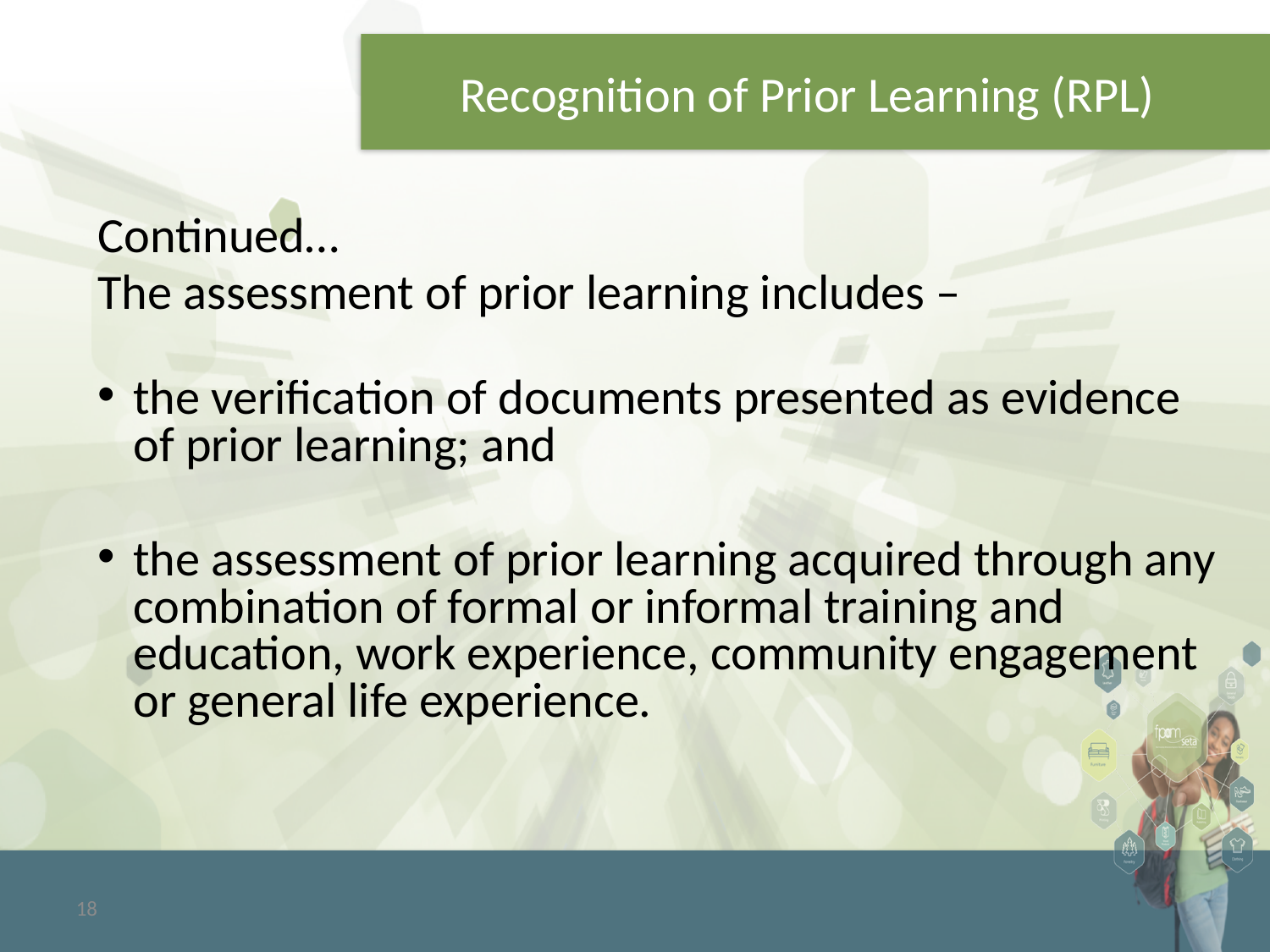

Recognition of Prior Learning (RPL)
Continued…
The assessment of prior learning includes –
the verification of documents presented as evidence of prior learning; and

the assessment of prior learning acquired through any combination of formal or informal training and education, work experience, community engagement or general life experience.

18